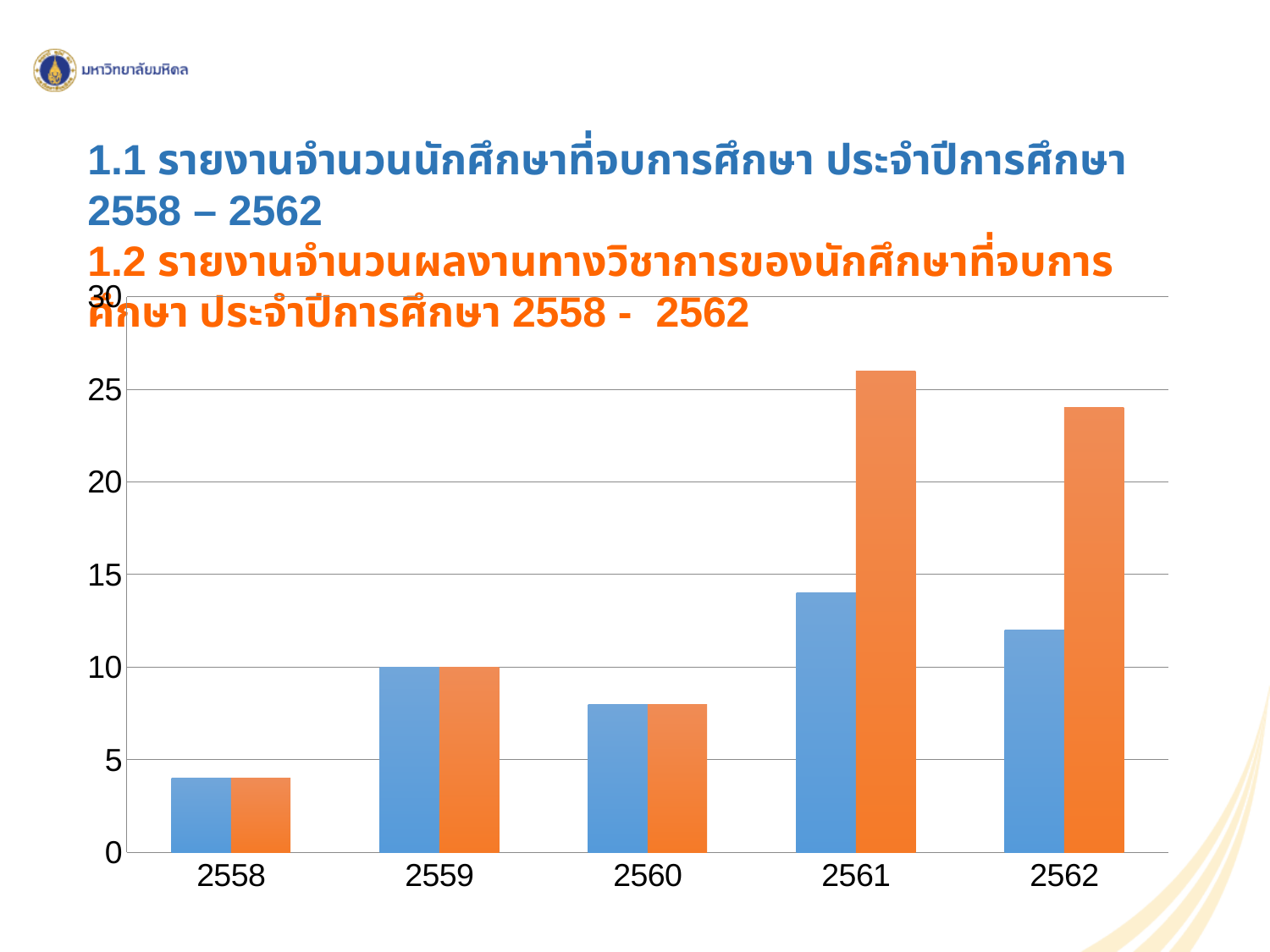

1.1 รายงานจำนวนนักศึกษาที่จบการศึกษา ประจำปีการศึกษา 2558 – 2562
1.2 รายงานจำนวนผลงานทางวิชาการของนักศึกษาที่จบการศึกษา ประจำปีการศึกษา 2558 -  2562

### Chart

| Category | จำนวนบัณฑิตที่จบการศึกษา | จำนวนผลการทางวิชาการของนักศึกษา |
|---|---|---|
| 2558 | 4.0 | 4.0 |
| 2559 | 10.0 | 10.0 |
| 2560 | 8.0 | 8.0 |
| 2561 | 14.0 | 26.0 |
| 2562 | 12.0 | 24.0 |